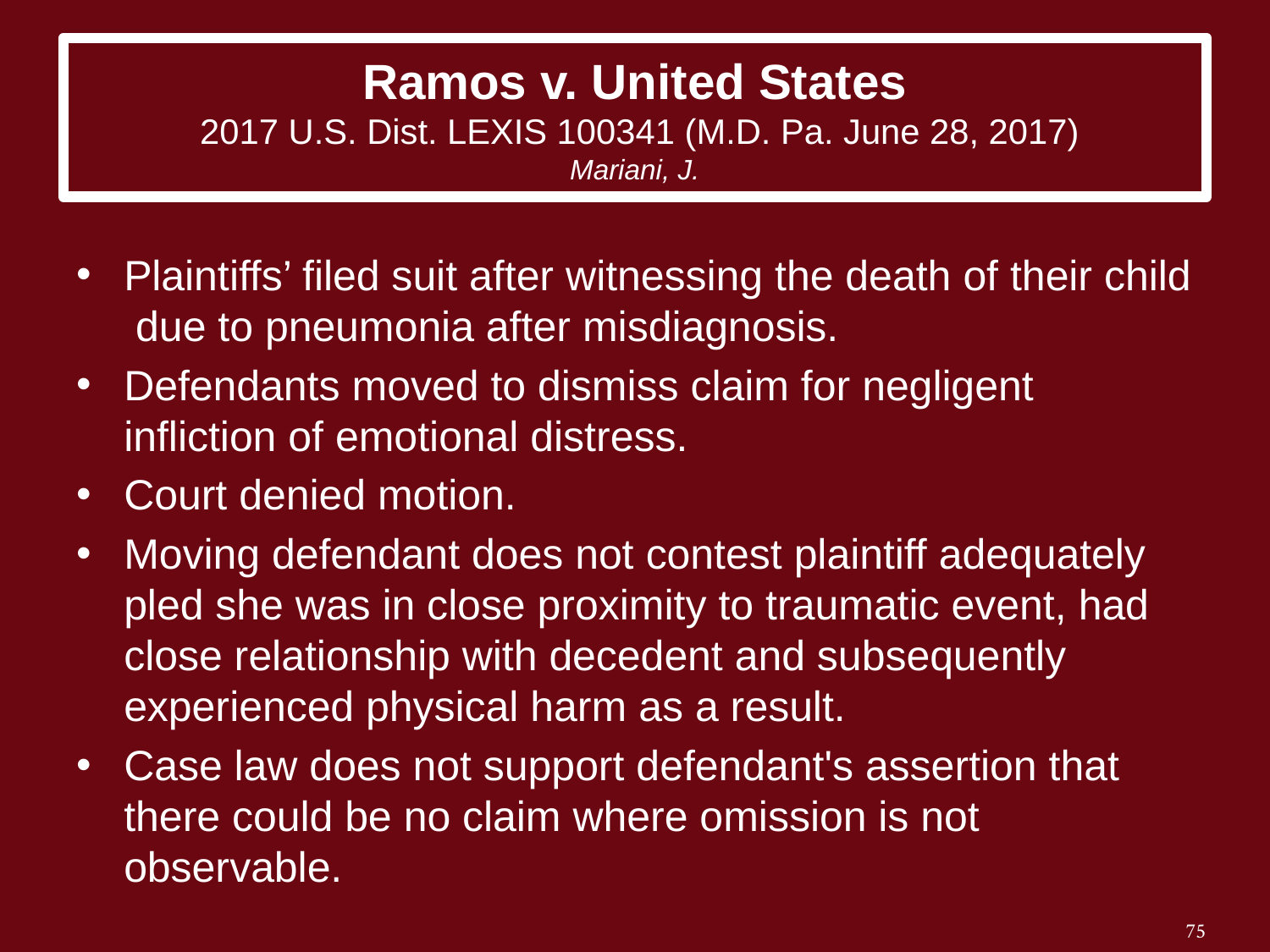

# Ramos v. United States 2017 U.S. Dist. LEXIS 100341 (M.D. Pa. June 28, 2017) Mariani, J.
Plaintiffs’ filed suit after witnessing the death of their child  due to pneumonia after misdiagnosis.
Defendants moved to dismiss claim for negligent infliction of emotional distress.
Court denied motion.
Moving defendant does not contest plaintiff adequately pled she was in close proximity to traumatic event, had close relationship with decedent and subsequently experienced physical harm as a result.
Case law does not support defendant's assertion that  there could be no claim where omission is not observable.

75